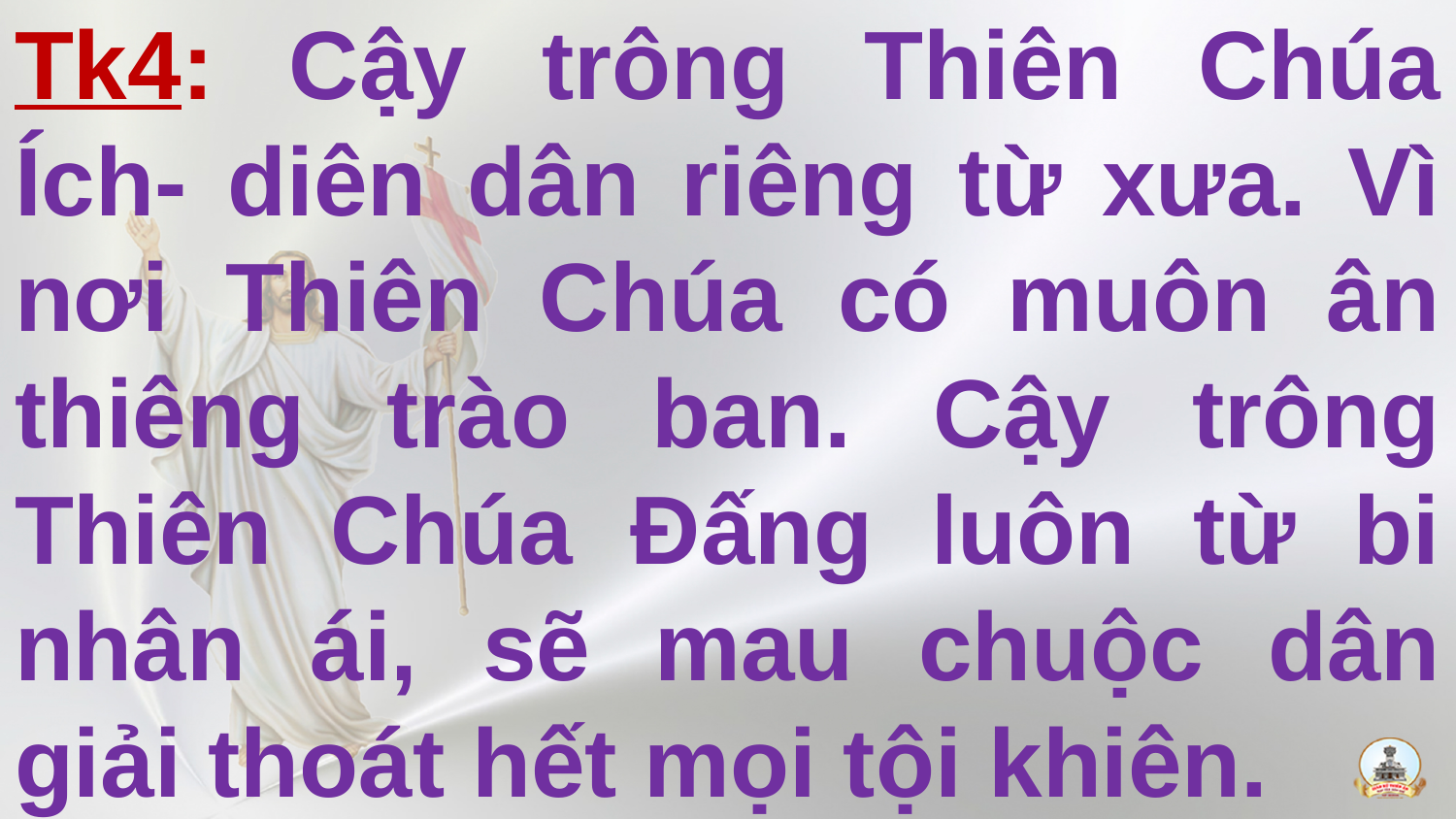

# Tk4: Cậy trông Thiên Chúa Ích- diên dân riêng từ xưa. Vì nơi Thiên Chúa có muôn ân thiêng trào ban. Cậy trông Thiên Chúa Đấng luôn từ bi nhân ái, sẽ mau chuộc dân giải thoát hết mọi tội khiên.